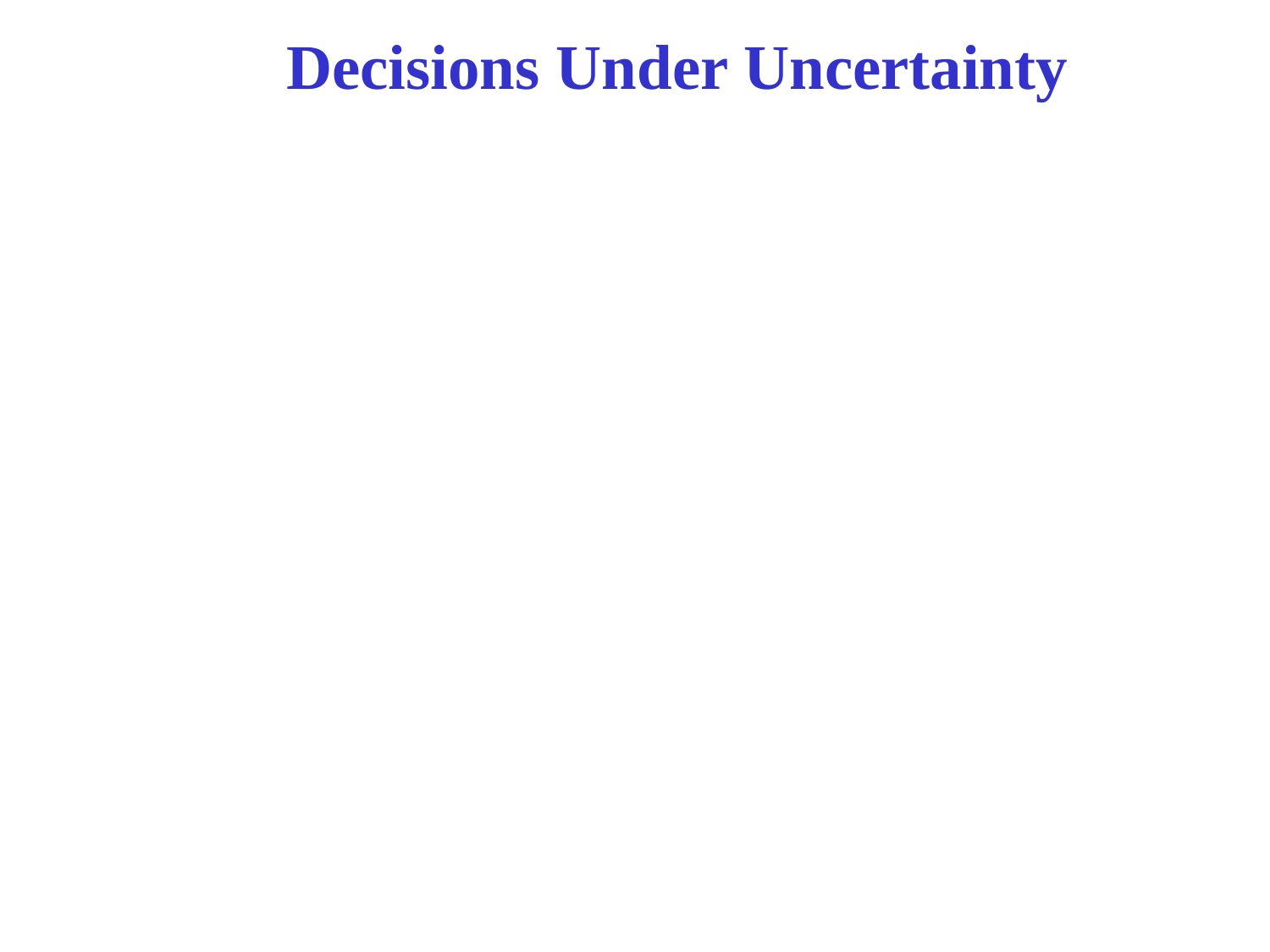

# Decisions Under Uncertainty
In CPSC 322, you have covered
How to express agent’s preferences in terms of utility functions
One-off decisions
Started looking at sequential decision problems
In this section of the course we will look in more detail at sequential decision problems